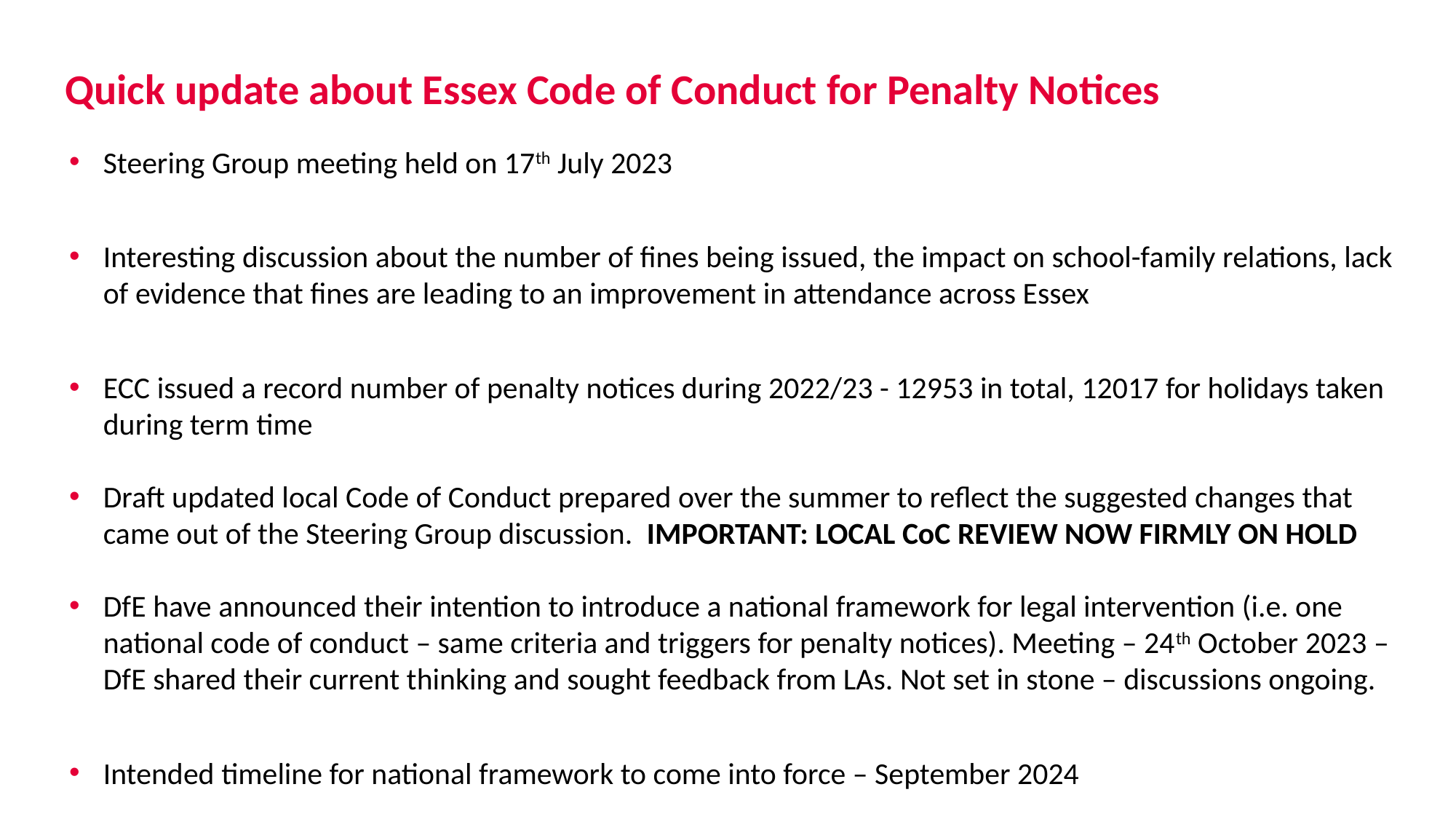

# Quick update about Essex Code of Conduct for Penalty Notices
Steering Group meeting held on 17th July 2023

Interesting discussion about the number of fines being issued, the impact on school-family relations, lack of evidence that fines are leading to an improvement in attendance across Essex

ECC issued a record number of penalty notices during 2022/23 - 12953 in total, 12017 for holidays taken during term time

Draft updated local Code of Conduct prepared over the summer to reflect the suggested changes that came out of the Steering Group discussion.  IMPORTANT: LOCAL CoC REVIEW NOW FIRMLY ON HOLD

DfE have announced their intention to introduce a national framework for legal intervention (i.e. one national code of conduct – same criteria and triggers for penalty notices). Meeting – 24th October 2023 – DfE shared their current thinking and sought feedback from LAs. Not set in stone – discussions ongoing.

Intended timeline for national framework to come into force – September 2024